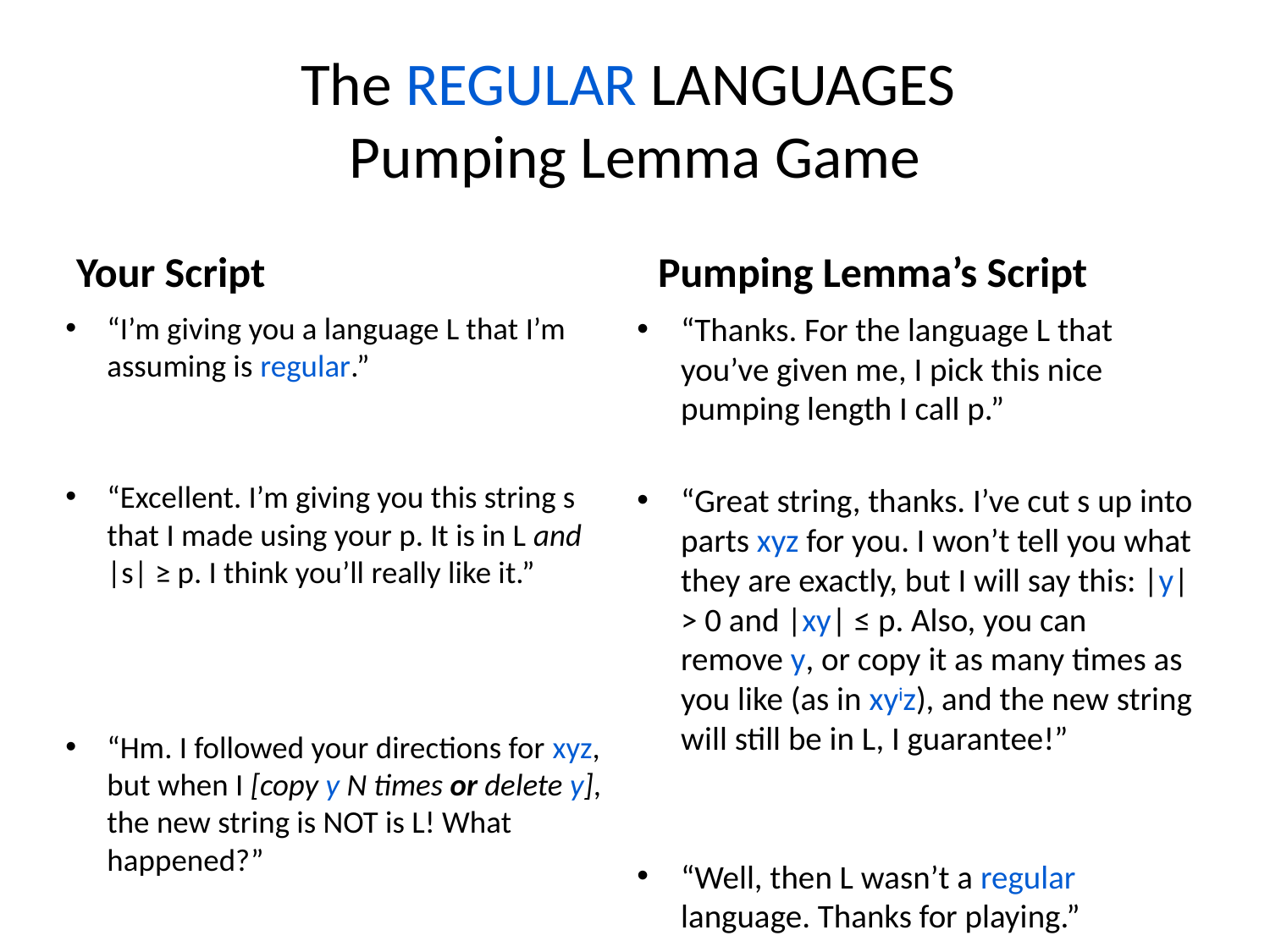

# The REGULAR LANGUAGES Pumping Lemma Game
Your Script
Pumping Lemma’s Script
“I’m giving you a language L that I’m assuming is regular.”

“Excellent. I’m giving you this string s that I made using your p. It is in L and |s| ≥ p. I think you’ll really like it.”

“Hm. I followed your directions for xyz, but when I [copy y N times or delete y], the new string is NOT is L! What happened?”
“Thanks. For the language L that you’ve given me, I pick this nice pumping length I call p.”

“Great string, thanks. I’ve cut s up into parts xyz for you. I won’t tell you what they are exactly, but I will say this: |y| > 0 and |xy| ≤ p. Also, you can remove y, or copy it as many times as you like (as in xyiz), and the new string will still be in L, I guarantee!”

“Well, then L wasn’t a regular language. Thanks for playing.”